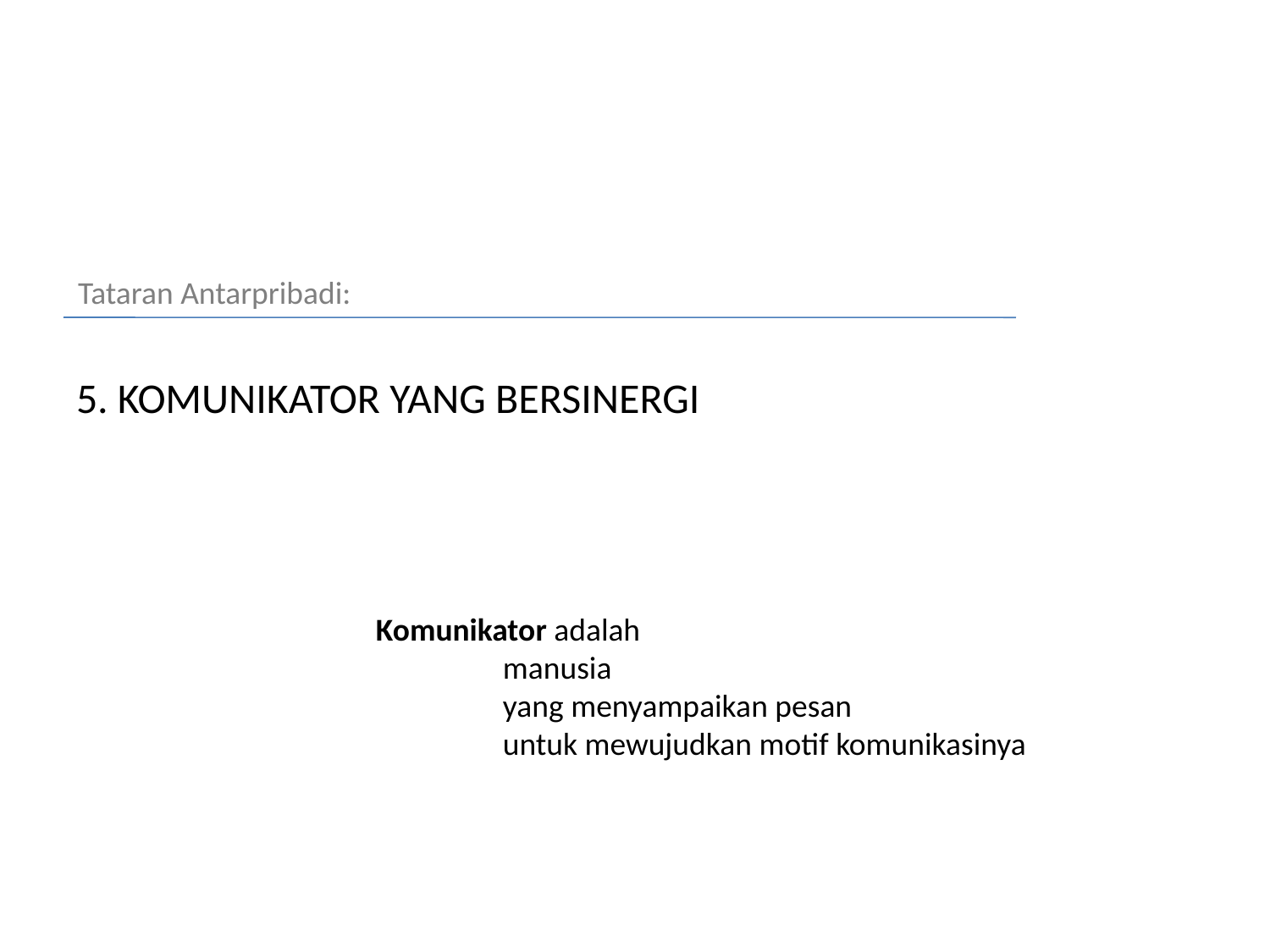

Tataran Antarpribadi:
# 5. KOMUNIKATOR YANG BERSINERGI
Komunikator adalah
	manusia
	yang menyampaikan pesan
	untuk mewujudkan motif komunikasinya